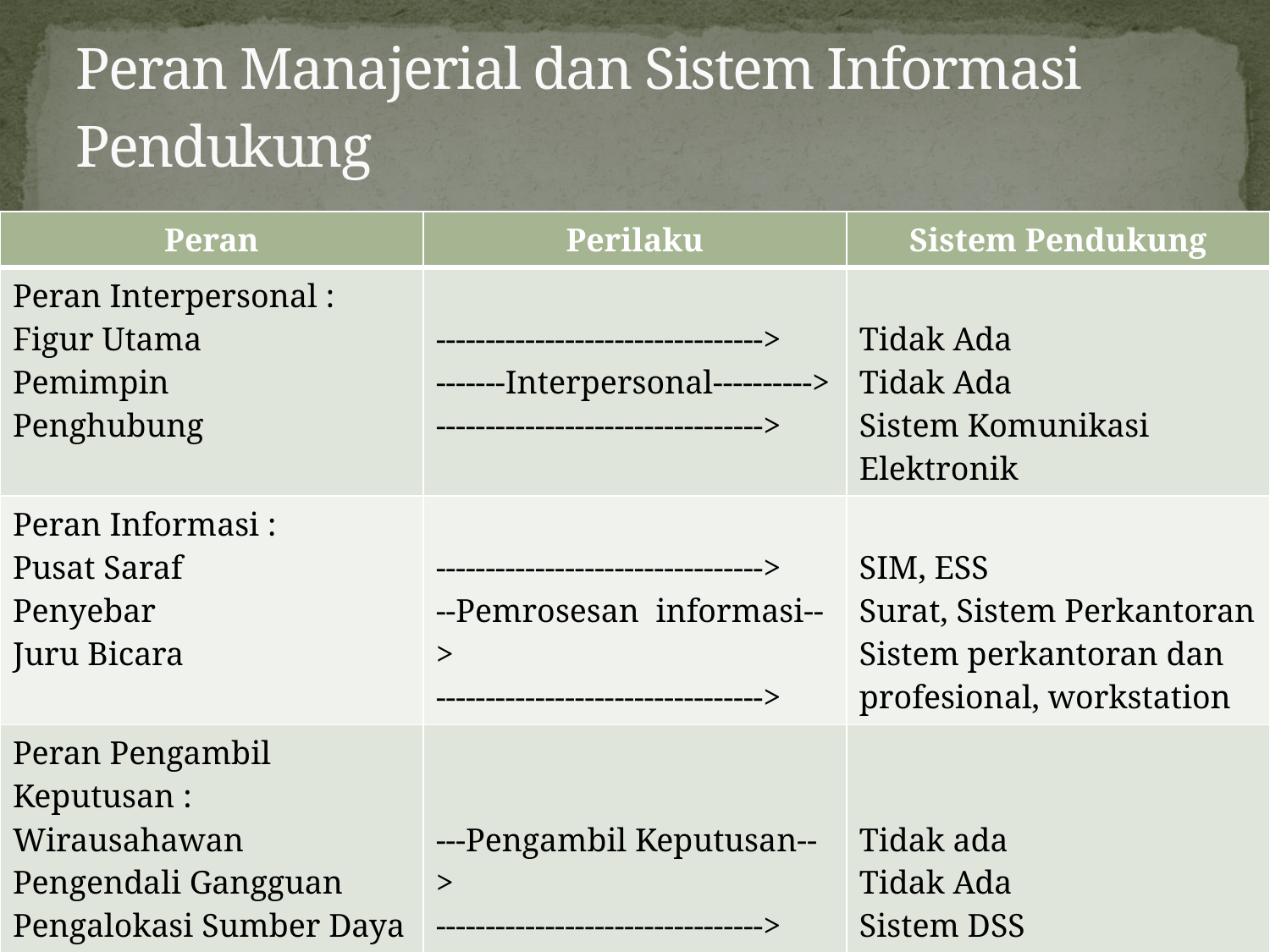

# Peran Manajerial dan Sistem Informasi Pendukung
| Peran | Perilaku | Sistem Pendukung |
| --- | --- | --- |
| Peran Interpersonal : Figur Utama Pemimpin Penghubung | ---------------------------------> -------Interpersonal----------> ---------------------------------> | Tidak Ada Tidak Ada Sistem Komunikasi Elektronik |
| Peran Informasi : Pusat Saraf Penyebar Juru Bicara | ---------------------------------> --Pemrosesan informasi--> ---------------------------------> | SIM, ESS Surat, Sistem Perkantoran Sistem perkantoran dan profesional, workstation |
| Peran Pengambil Keputusan : Wirausahawan Pengendali Gangguan Pengalokasi Sumber Daya Negosiator | ---Pengambil Keputusan--> ---------------------------------> ---------------------------------> ---------------------------------> | Tidak ada Tidak Ada Sistem DSS Tidak Ada |